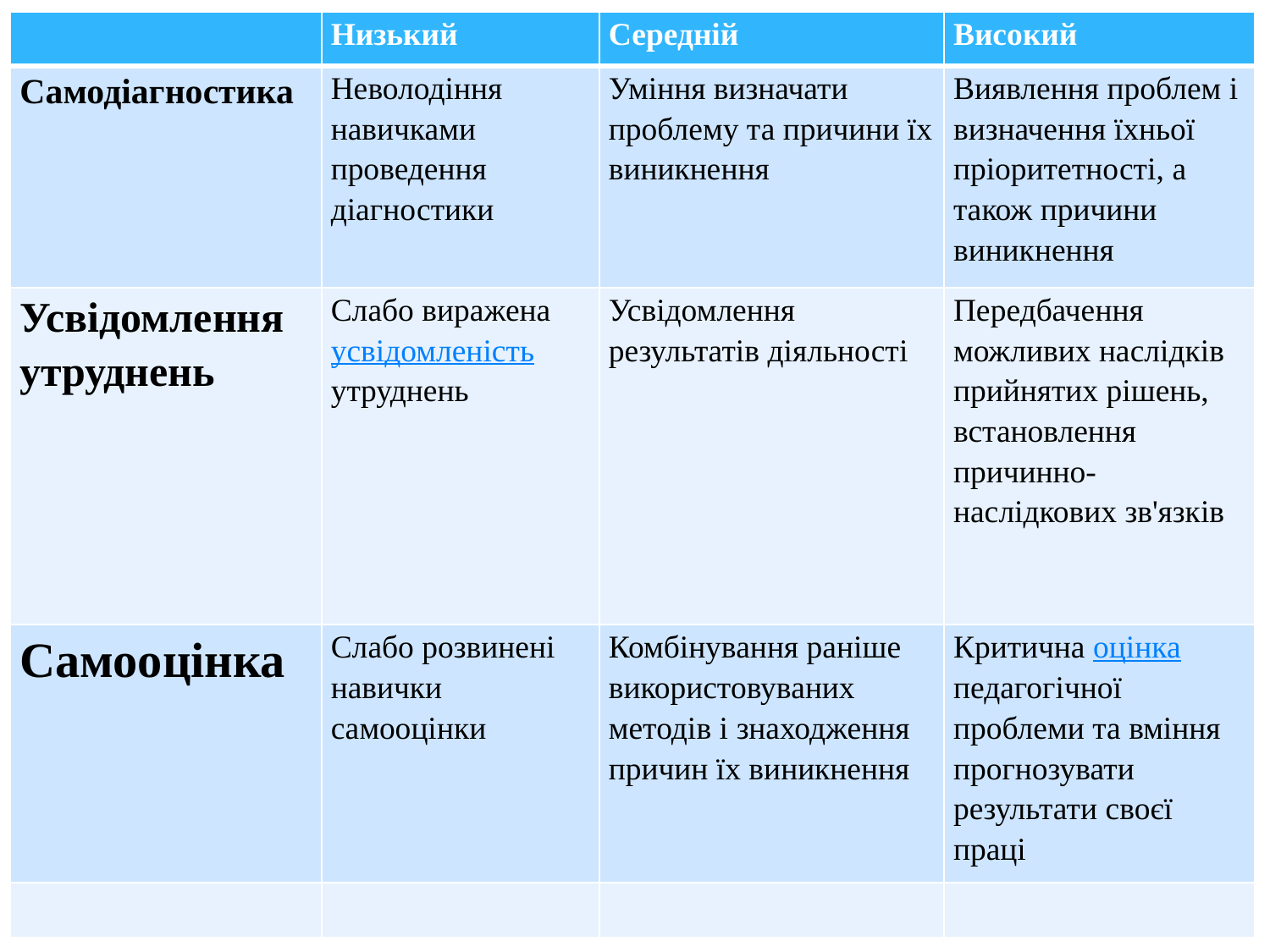

|  | Низький | Середній | Високий |
| --- | --- | --- | --- |
| Самодіагностика | Неволодіння навичками проведення діагностики | Уміння визначати проблему та причини їх виникнення | Виявлення проблем і визначення їхньої пріоритетності, а також причини виникнення |
| Усвідомлення утруднень | Слабо виражена усвідомленість утруднень | Усвідомлення результатів діяльності | Передбачення можливих наслідків прийнятих рішень, встановлення причинно-наслідкових зв'язків |
| Самооцінка | Слабо розвинені навички самооцінки | Комбінування раніше використовуваних методів і знаходження причин їх виникнення | Критична оцінка педагогічної проблеми та вміння прогнозувати результати своєї праці |
|  |  |  |  |
|  |  |  |  |
| --- | --- | --- | --- |
|  |  |  |  |
|  |  |  |  |